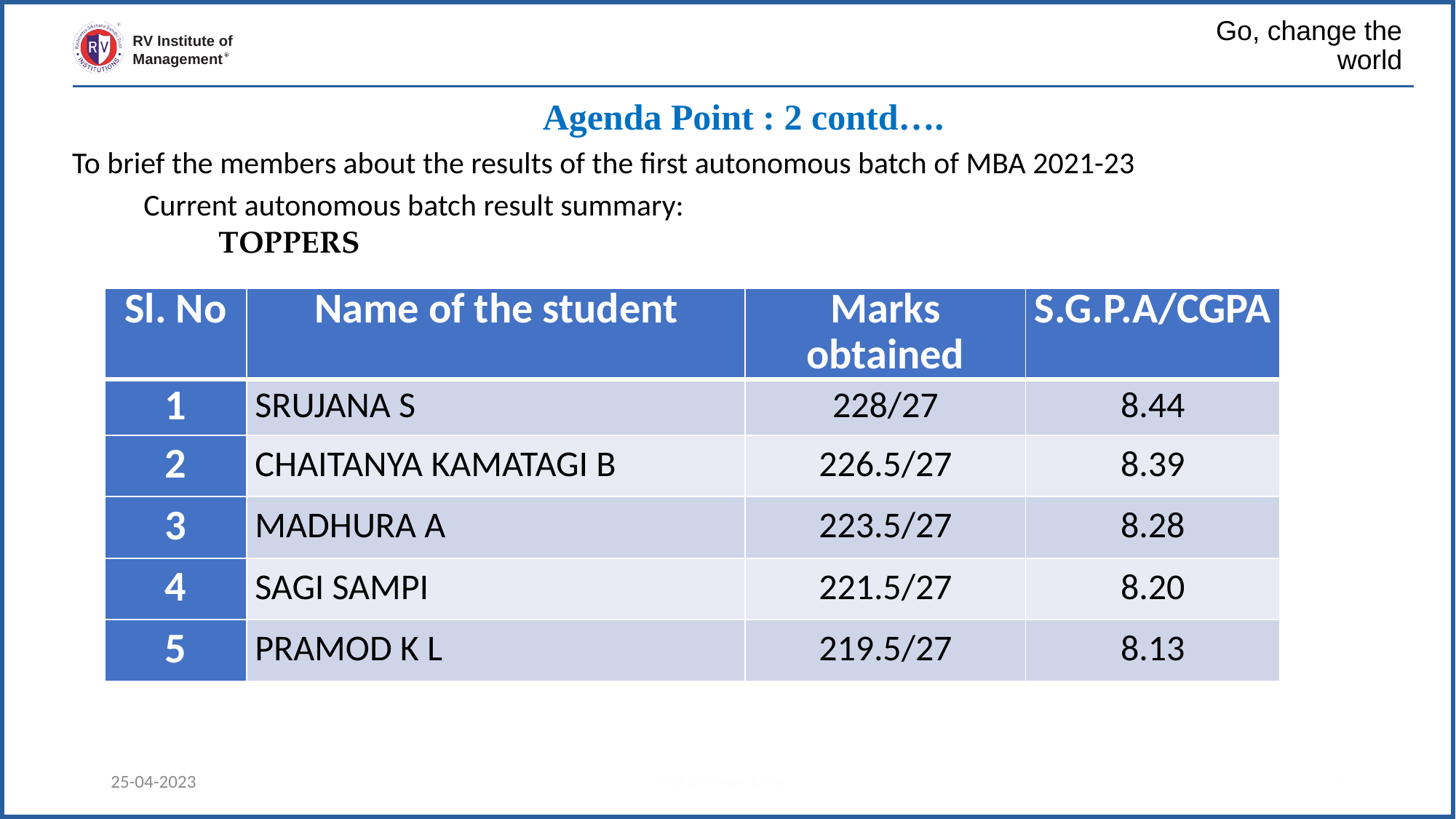

# Go, change the world
RV Institute of
Management

Agenda Point : 2 contd….
To brief the members about the results of the first autonomous batch of MBA 2021-23
Current autonomous batch result summary:

TOPPERS
| Sl. No | Name of the student | Marks obtained | S.G.P.A/CGPA |
| --- | --- | --- | --- |
| 1 | SRUJANA S | 228/27 | 8.44 |
| 2 | CHAITANYA KAMATAGI B | 226.5/27 | 8.39 |
| 3 | MADHURA A | 223.5/27 | 8.28 |
| 4 | SAGI SAMPI | 221.5/27 | 8.20 |
| 5 | PRAMOD K L | 219.5/27 | 8.13 |
25-04-2023
IQAC Presentation
7